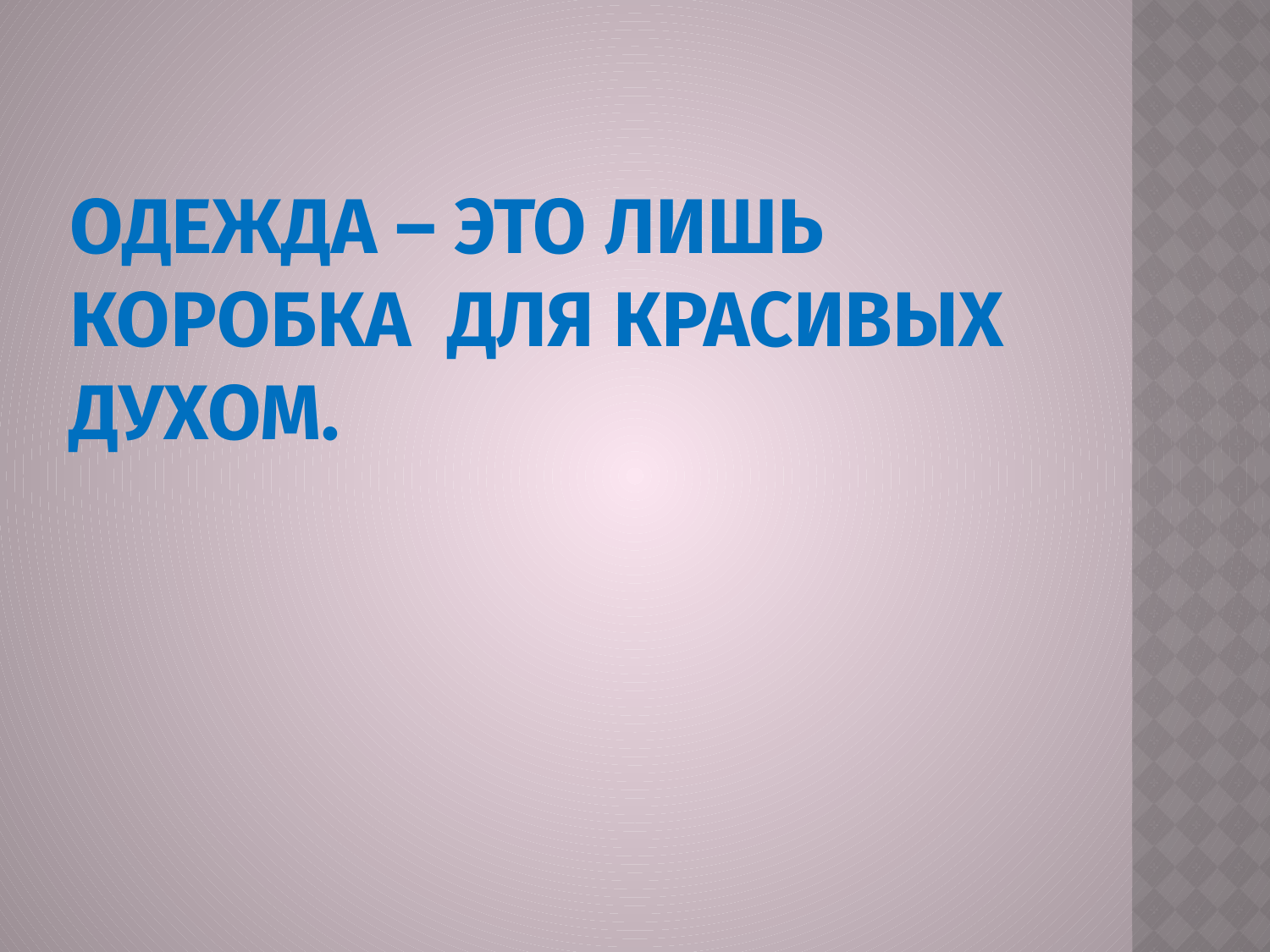

# Одежда – это лишь коробка  для красивых духом.